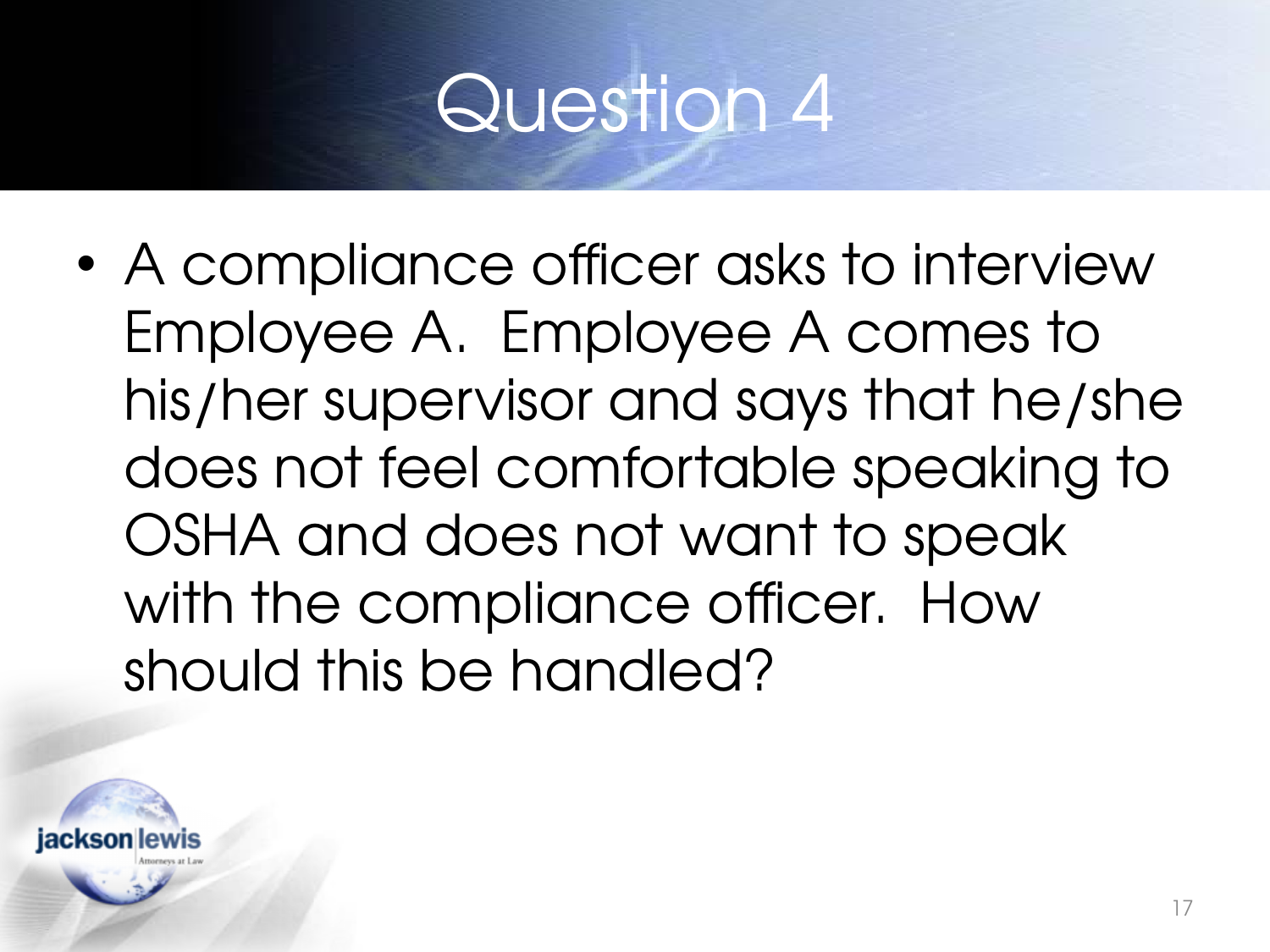

# Question 4
A compliance officer asks to interview Employee A.  Employee A comes to his/her supervisor and says that he/she does not feel comfortable speaking to OSHA and does not want to speak with the compliance officer.  How should this be handled?
17